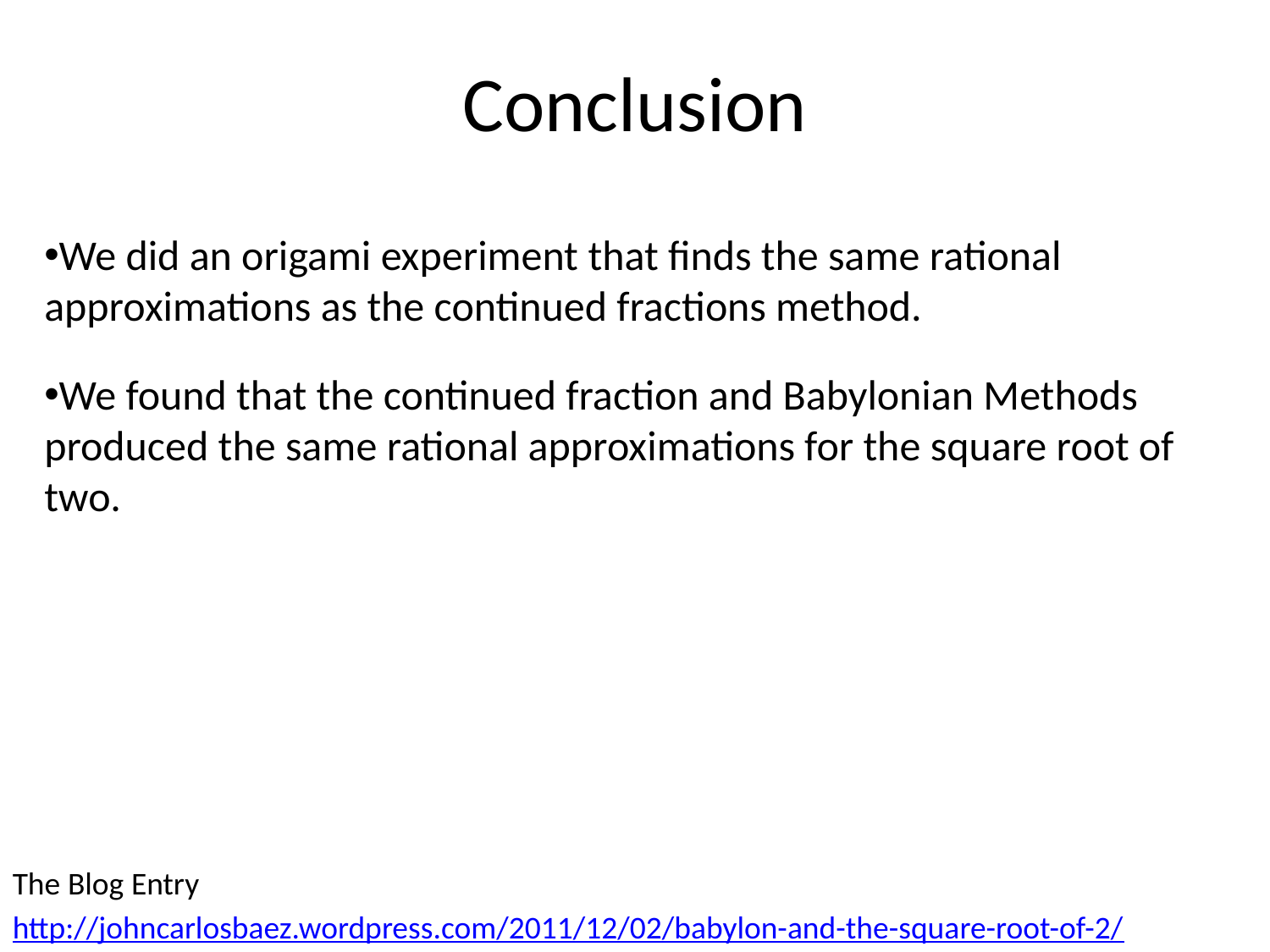

# Conclusion
We did an origami experiment that finds the same rational approximations as the continued fractions method.

We found that the continued fraction and Babylonian Methods produced the same rational approximations for the square root of two.

The Blog Entry
http://johncarlosbaez.wordpress.com/2011/12/02/babylon-and-the-square-root-of-2/